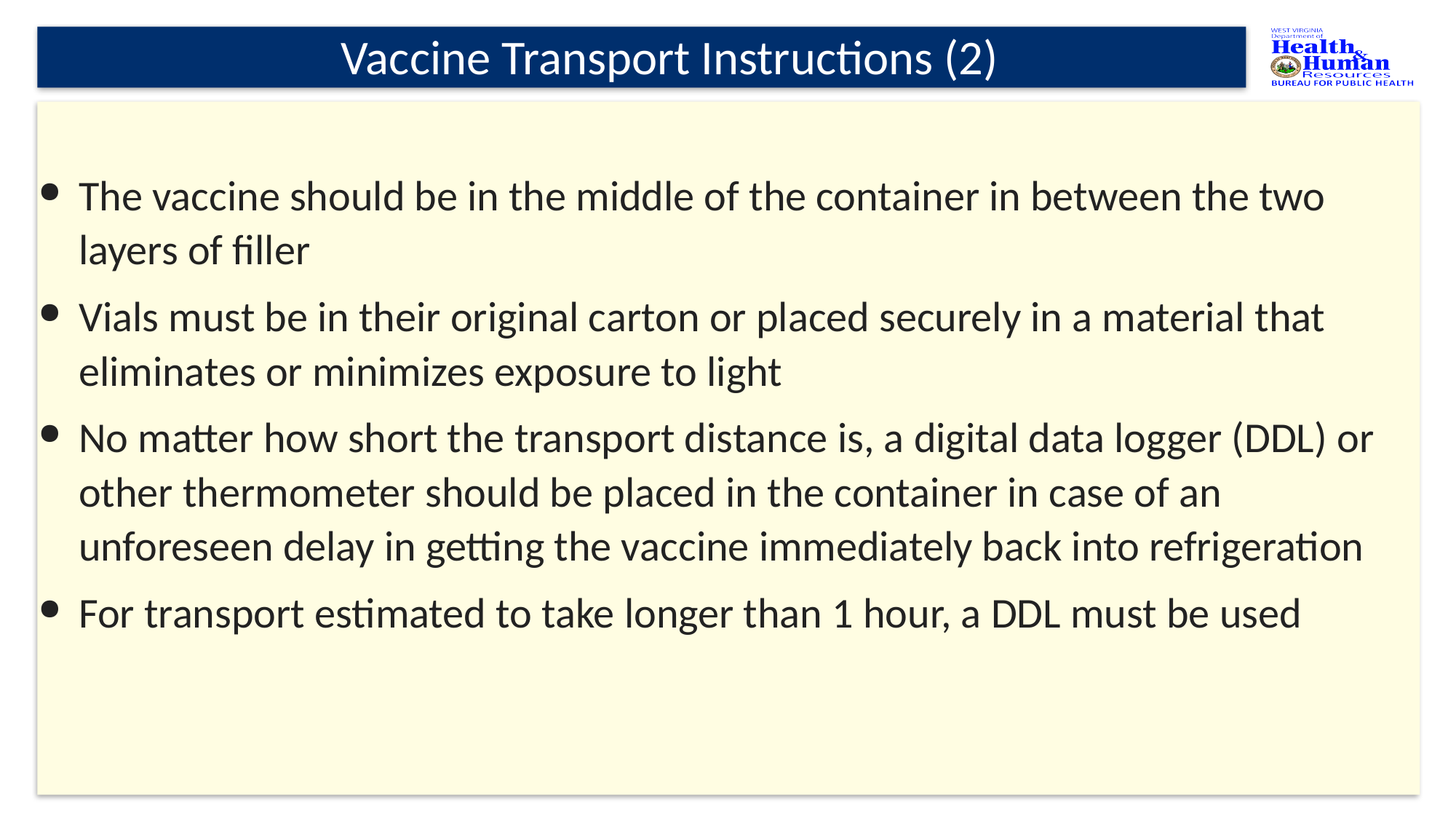

# Vaccine Transport Instructions (2)

The vaccine should be in the middle of the container in between the two layers of filler
Vials must be in their original carton or placed securely in a material that eliminates or minimizes exposure to light
No matter how short the transport distance is, a digital data logger (DDL) or other thermometer should be placed in the container in case of an unforeseen delay in getting the vaccine immediately back into refrigeration
For transport estimated to take longer than 1 hour, a DDL must be used